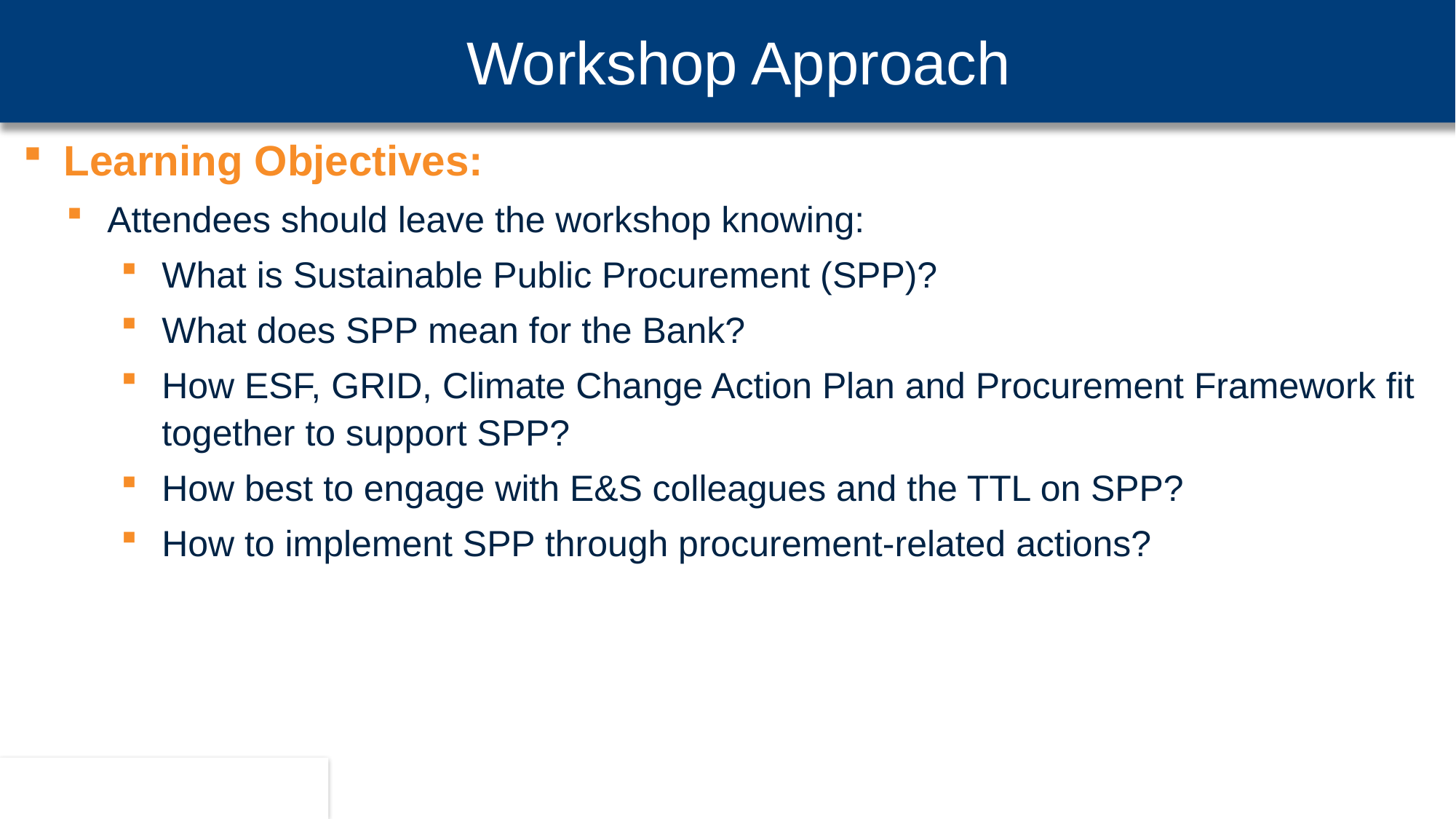

Workshop Approach
Learning Objectives:
Attendees should leave the workshop knowing:
What is Sustainable Public Procurement (SPP)?
What does SPP mean for the Bank?
How ESF, GRID, Climate Change Action Plan and Procurement Framework fit together to support SPP?
How best to engage with E&S colleagues and the TTL on SPP?
How to implement SPP through procurement-related actions?